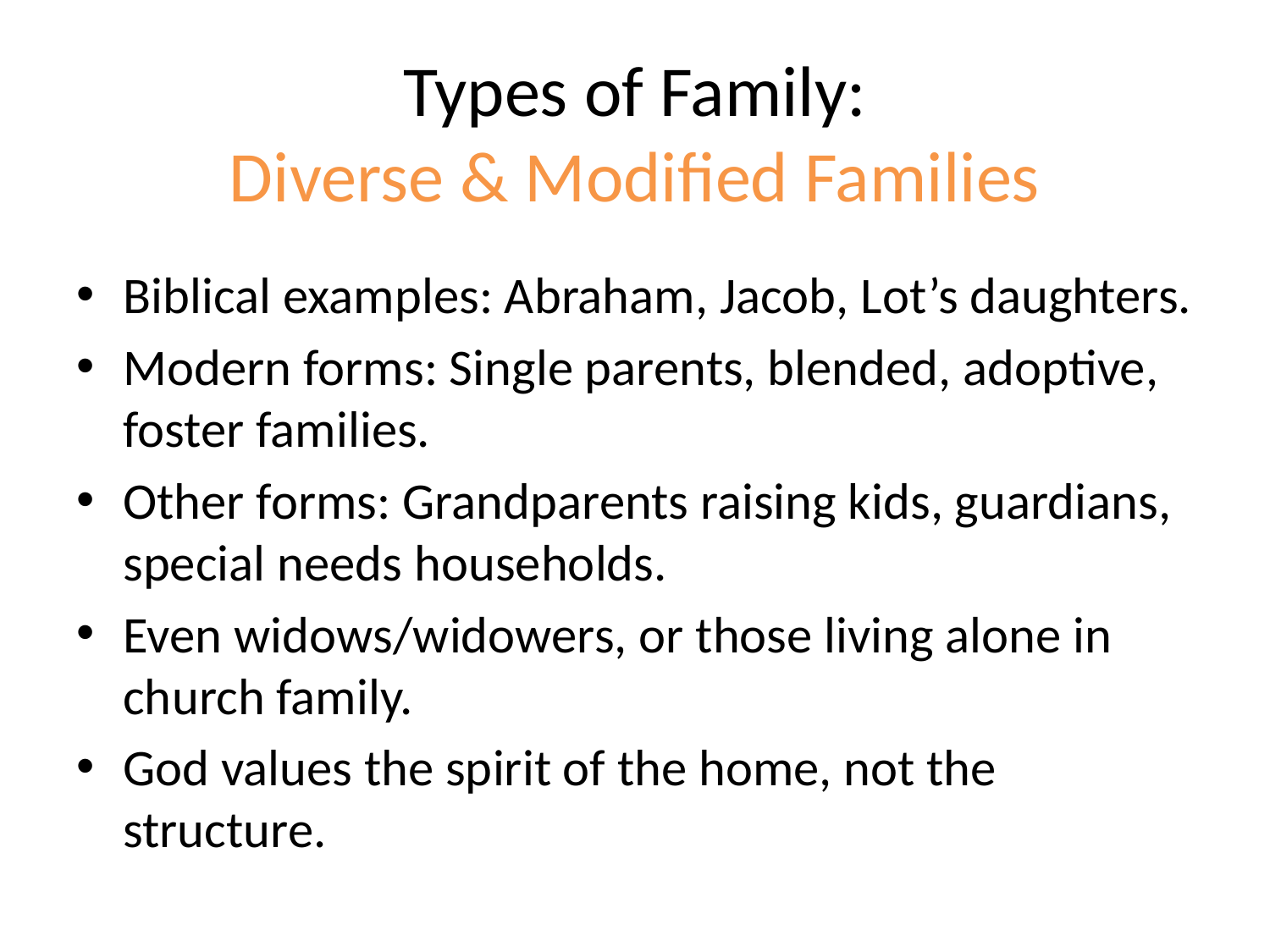

# Types of Family: Diverse & Modified Families
Biblical examples: Abraham, Jacob, Lot’s daughters.
Modern forms: Single parents, blended, adoptive, foster families.
Other forms: Grandparents raising kids, guardians, special needs households.
Even widows/widowers, or those living alone in church family.
God values the spirit of the home, not the structure.